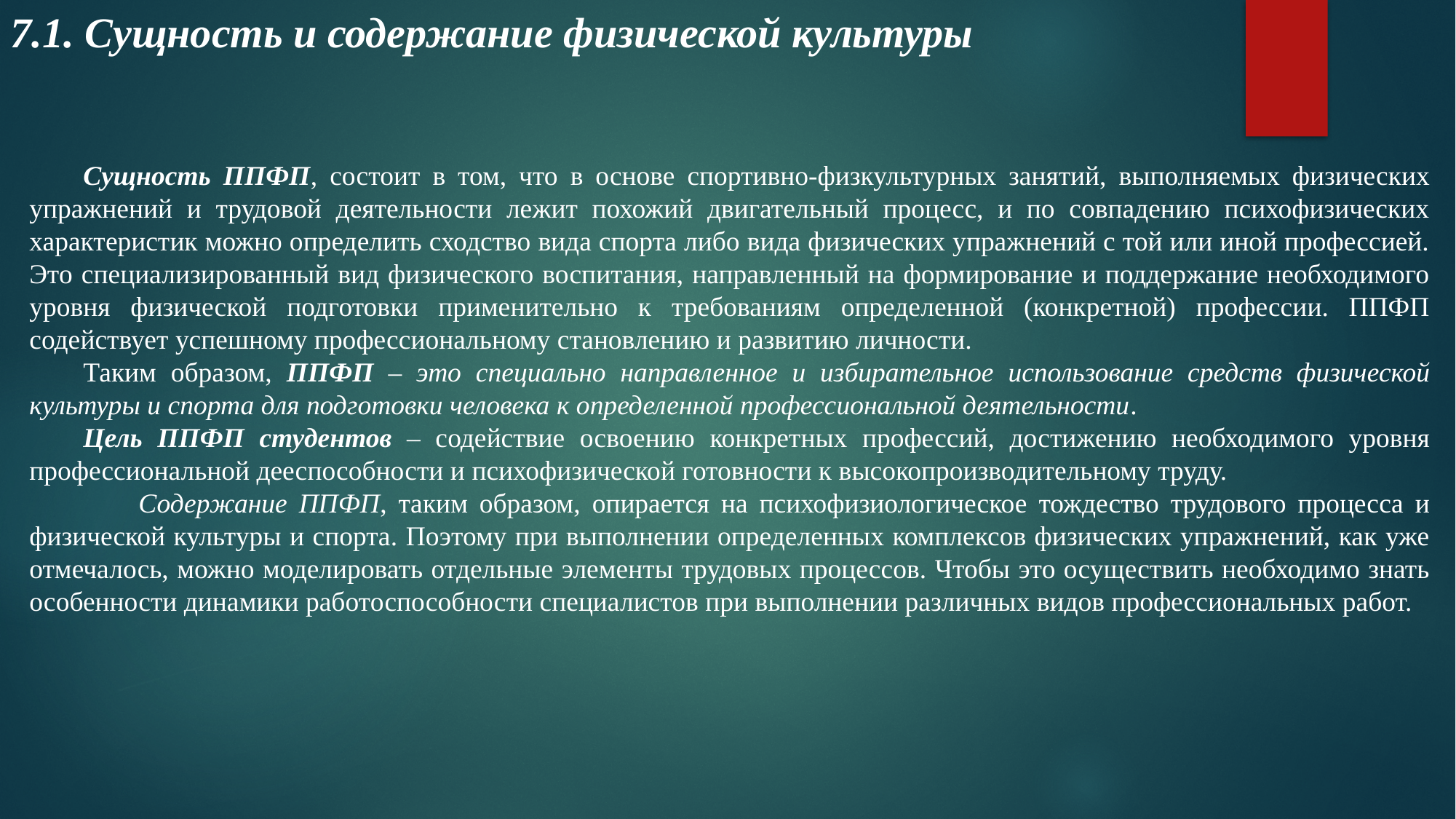

7.1. Сущность и содержание физической культуры

Сущность ППФП, состоит в том, что в основе спортивно-физкультурных занятий, выполняемых физических упражнений и трудовой деятельности лежит похожий двигательный процесс, и по совпадению психофизических характеристик можно определить сходство вида спорта либо вида физических упражнений с той или иной профессией. Это специализированный вид физического воспитания, направленный на формирование и поддержание необходимого уровня физической подготовки применительно к требованиям определенной (конкретной) профессии. ППФП содействует успешному профессиональному становлению и развитию личности.
Таким образом, ППФП – это специально направленное и избирательное использование средств физической культуры и спорта для подготовки человека к определенной профессиональной деятельности.
Цель ППФП студентов – содействие освоению конкретных профессий, достижению необходимого уровня профессиональной дееспособности и психофизической готовности к высокопроизводительному труду.
	Содержание ППФП, таким образом, опирается на психофизиологическое тождество трудового процесса и физической культуры и спорта. Поэтому при выполнении определенных комплексов физических упражнений, как уже отмечалось, можно моделировать отдельные элементы трудовых процессов. Чтобы это осуществить необходимо знать особенности динамики работоспособности специалистов при выполнении различных видов профессиональных работ.